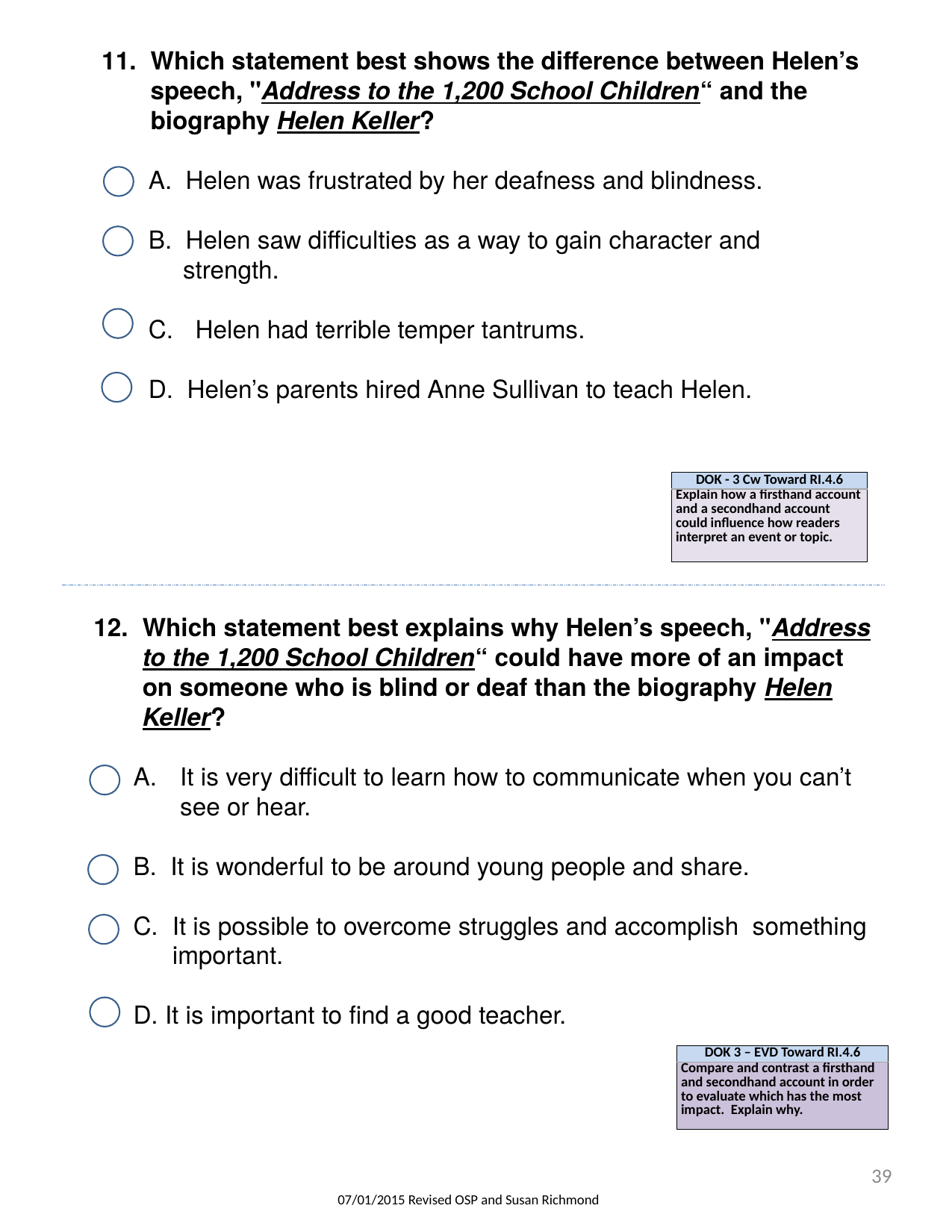

Which statement best shows the difference between Helen’s speech, "Address to the 1,200 School Children“ and the biography Helen Keller?

  Helen was frustrated by her deafness and blindness.

  Helen saw difficulties as a way to gain character and
     strength.

Helen had terrible temper tantrums.

  Helen’s parents hired Anne Sullivan to teach Helen.

| DOK - 3 Cw Toward RI.4.6 |
| --- |
| Explain how a firsthand account and a secondhand account could influence how readers interpret an event or topic. |
Which statement best explains why Helen’s speech, "Address to the 1,200 School Children“ could have more of an impact on someone who is blind or deaf than the biography Helen Keller?

It is very difficult to learn how to communicate when you can’t see or hear.

  It is wonderful to be around young people and share.

It is possible to overcome struggles and accomplish  something important.

 It is important to find a good teacher.

| DOK 3 – EVD Toward RI.4.6 |
| --- |
| Compare and contrast a firsthand and secondhand account in order to evaluate which has the most impact. Explain why. |
39